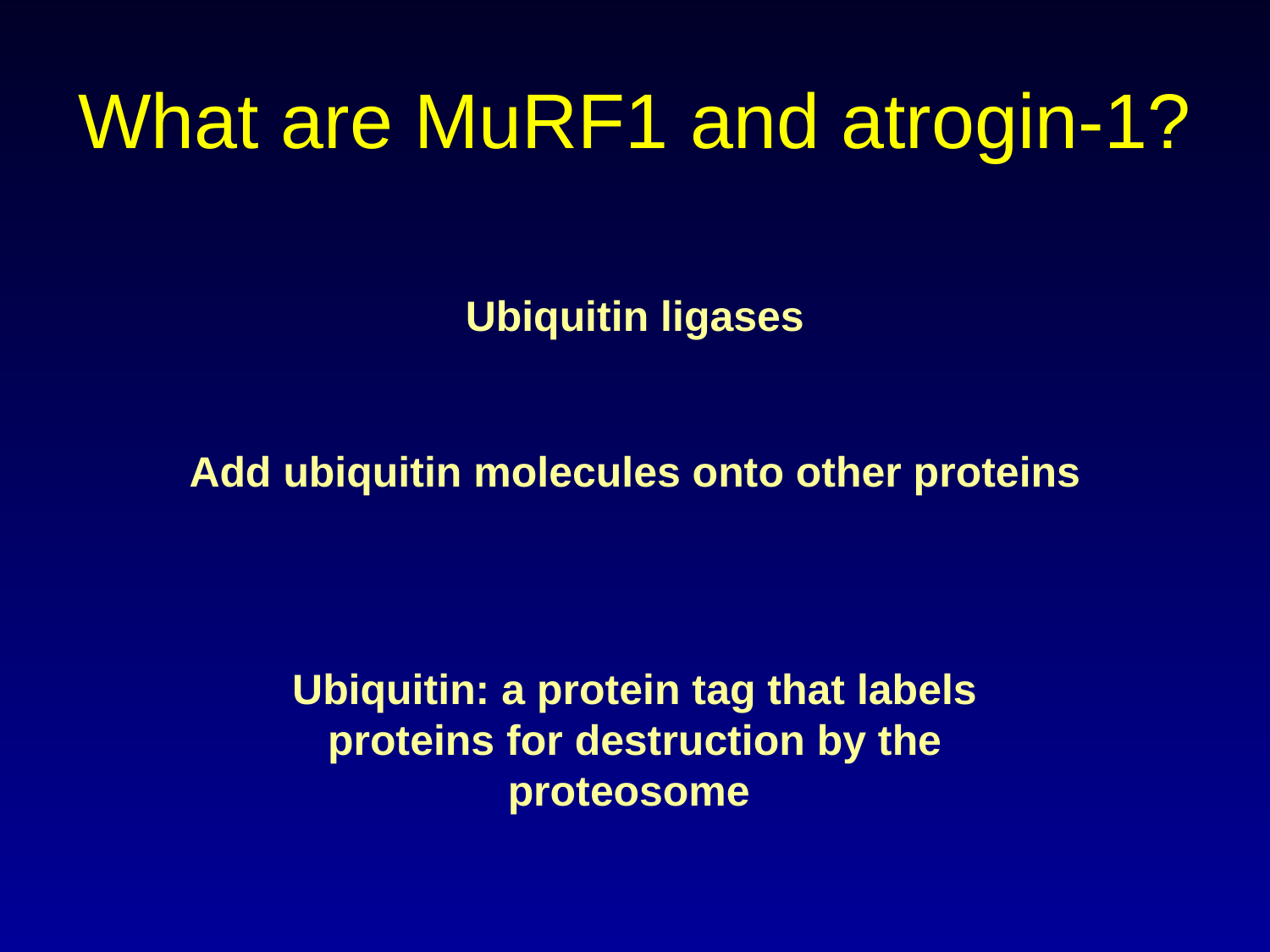

# What are MuRF1 and atrogin-1?
Ubiquitin ligases
Add ubiquitin molecules onto other proteins
Ubiquitin: a protein tag that labels proteins for destruction by the proteosome